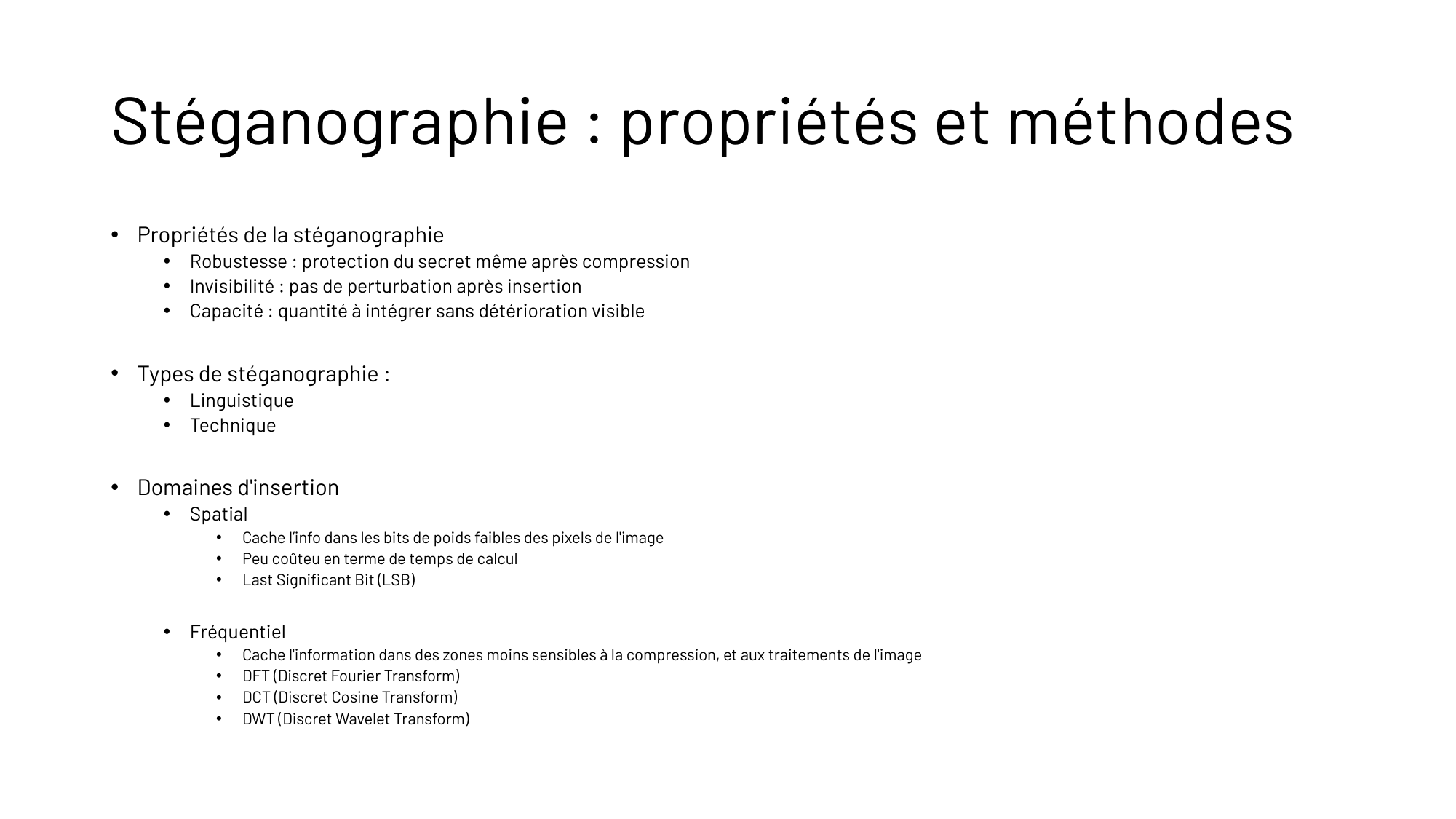

# Stéganographie : propriétés et méthodes
Propriétés de la stéganographie
Robustesse : protection du secret même après compression
Invisibilité : pas de perturbation après insertion
Capacité : quantité à intégrer sans détérioration visible

Types de stéganographie :
Linguistique
Technique

Domaines d'insertion
Spatial
Cache l’info dans les bits de poids faibles des pixels de l'image
Peu coûteu en terme de temps de calcul
Last Significant Bit (LSB)

Fréquentiel
Cache l'information dans des zones moins sensibles à la compression, et aux traitements de l'image
DFT (Discret Fourier Transform)
DCT (Discret Cosine Transform)
DWT (Discret Wavelet Transform)